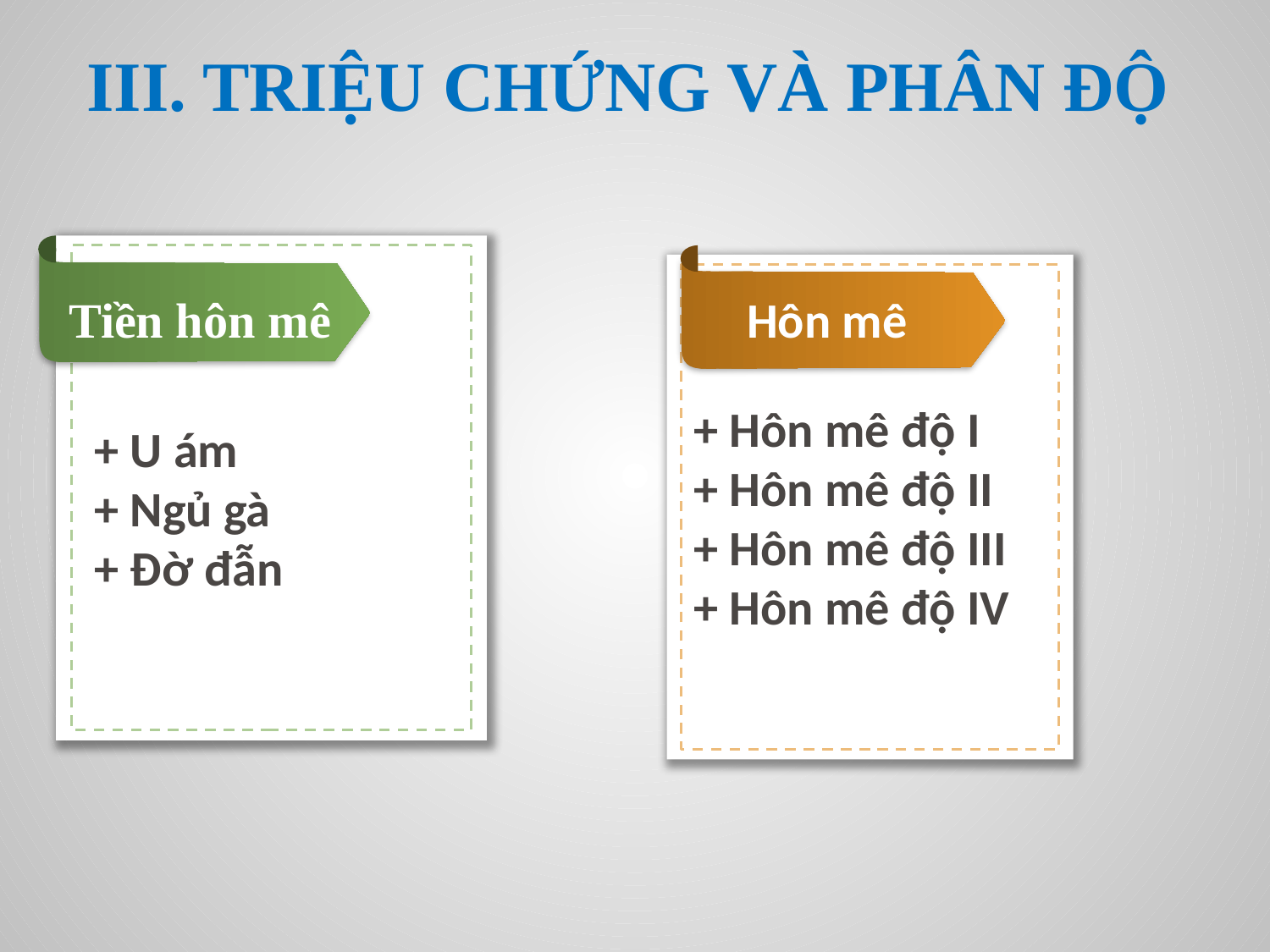

III. TRIỆU CHỨNG VÀ PHÂN ĐỘ

Tiền hôn mê
Hôn mê
+ Hôn mê độ I
+ Hôn mê độ II
+ Hôn mê độ III
+ Hôn mê độ IV
+ U ám
+ Ngủ gà
+ Đờ đẫn